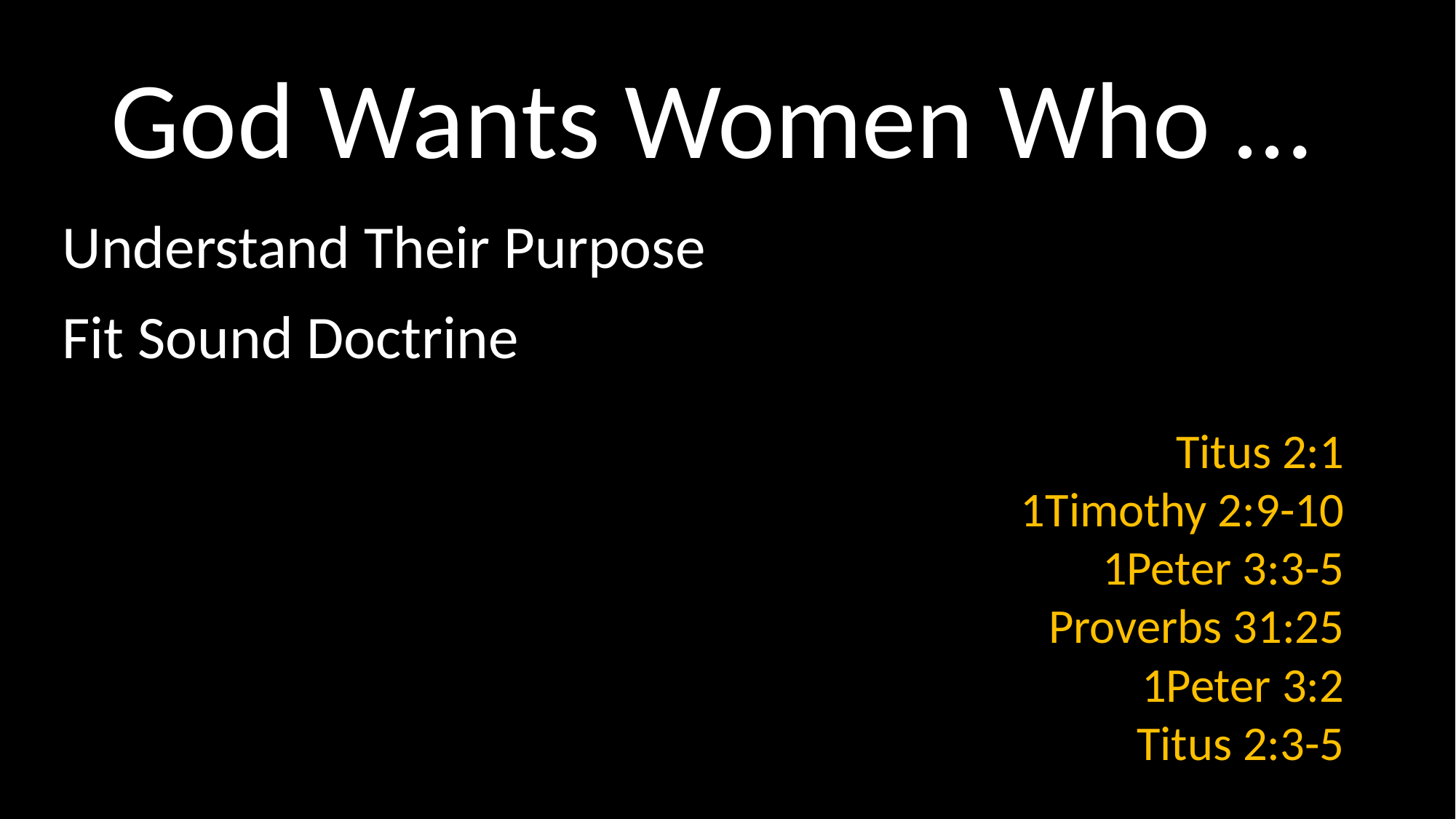

# God Wants Women Who …
Understand Their Purpose
Fit Sound Doctrine
Titus 2:1
1Timothy 2:9-10
1Peter 3:3-5
Proverbs 31:25
1Peter 3:2
Titus 2:3-5